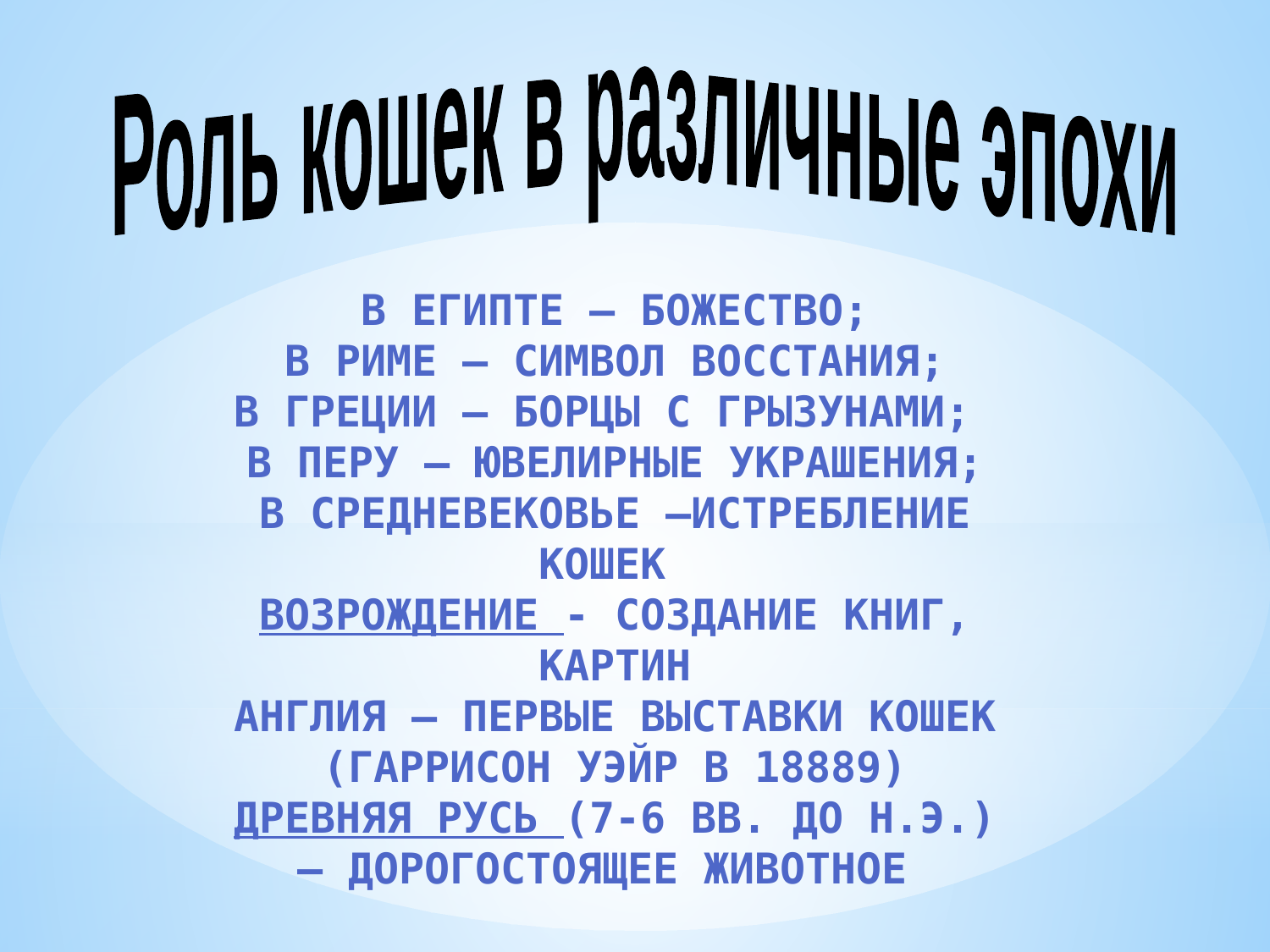

Роль кошек в различные эпохи
В Египте – божество;
В Риме – символ восстания;
В Греции – борцы с грызунами;
В Перу – ювелирные украшения;
В Средневековье –истребление кошек
Возрождение - создание книг, картин
Англия – первые выставки кошек (Гаррисон Уэйр в 18889)
Древняя Русь (7-6 вв. до н.э.) – дорогостоящее животное